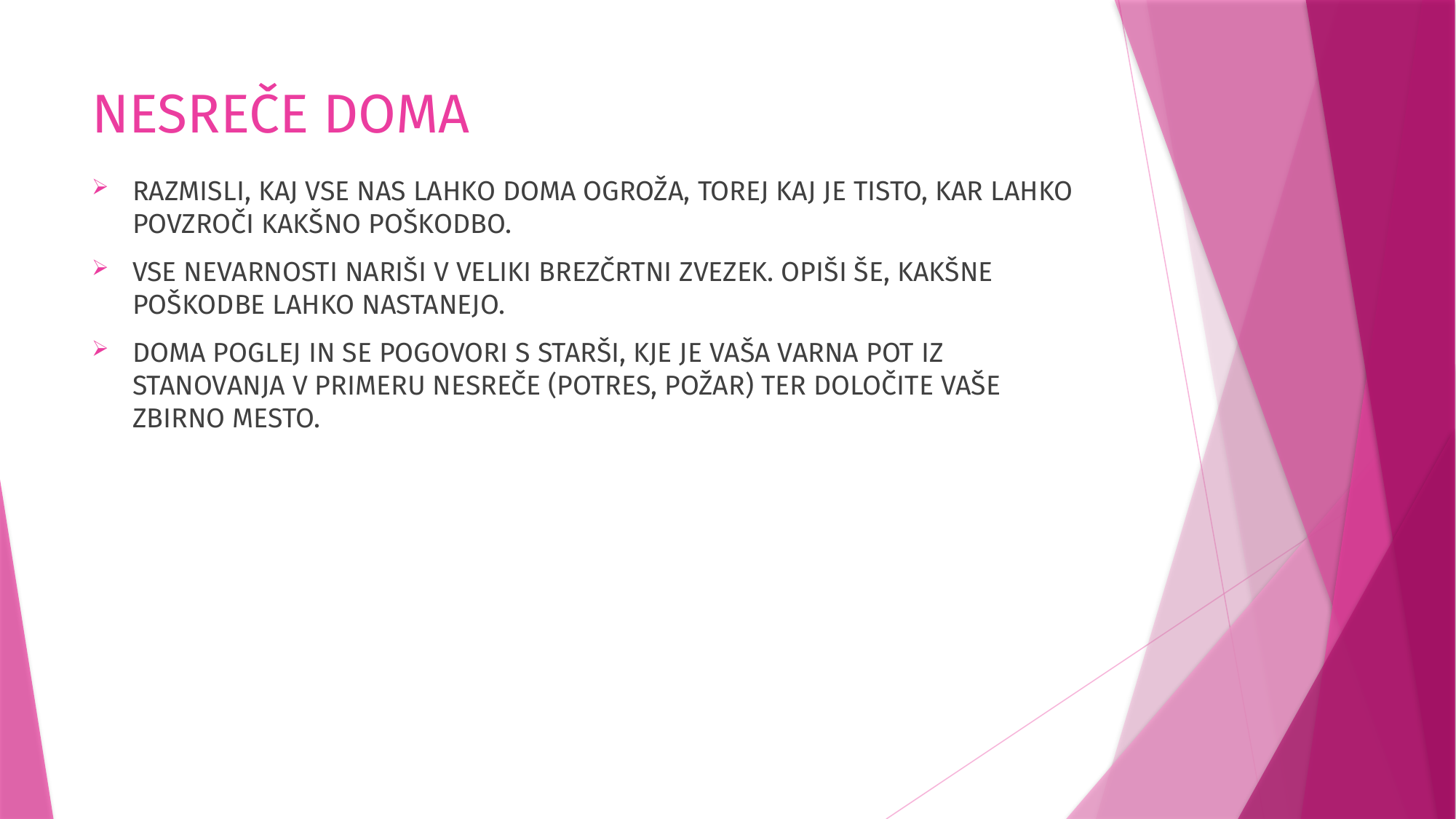

# NESREČE DOMA
RAZMISLI, KAJ VSE NAS LAHKO DOMA OGROŽA, TOREJ KAJ JE TISTO, KAR LAHKO POVZROČI KAKŠNO POŠKODBO.
VSE NEVARNOSTI NARIŠI V VELIKI BREZČRTNI ZVEZEK. OPIŠI ŠE, KAKŠNE POŠKODBE LAHKO NASTANEJO.
DOMA POGLEJ IN SE POGOVORI S STARŠI, KJE JE VAŠA VARNA POT IZ STANOVANJA V PRIMERU NESREČE (POTRES, POŽAR) TER DOLOČITE VAŠE ZBIRNO MESTO.